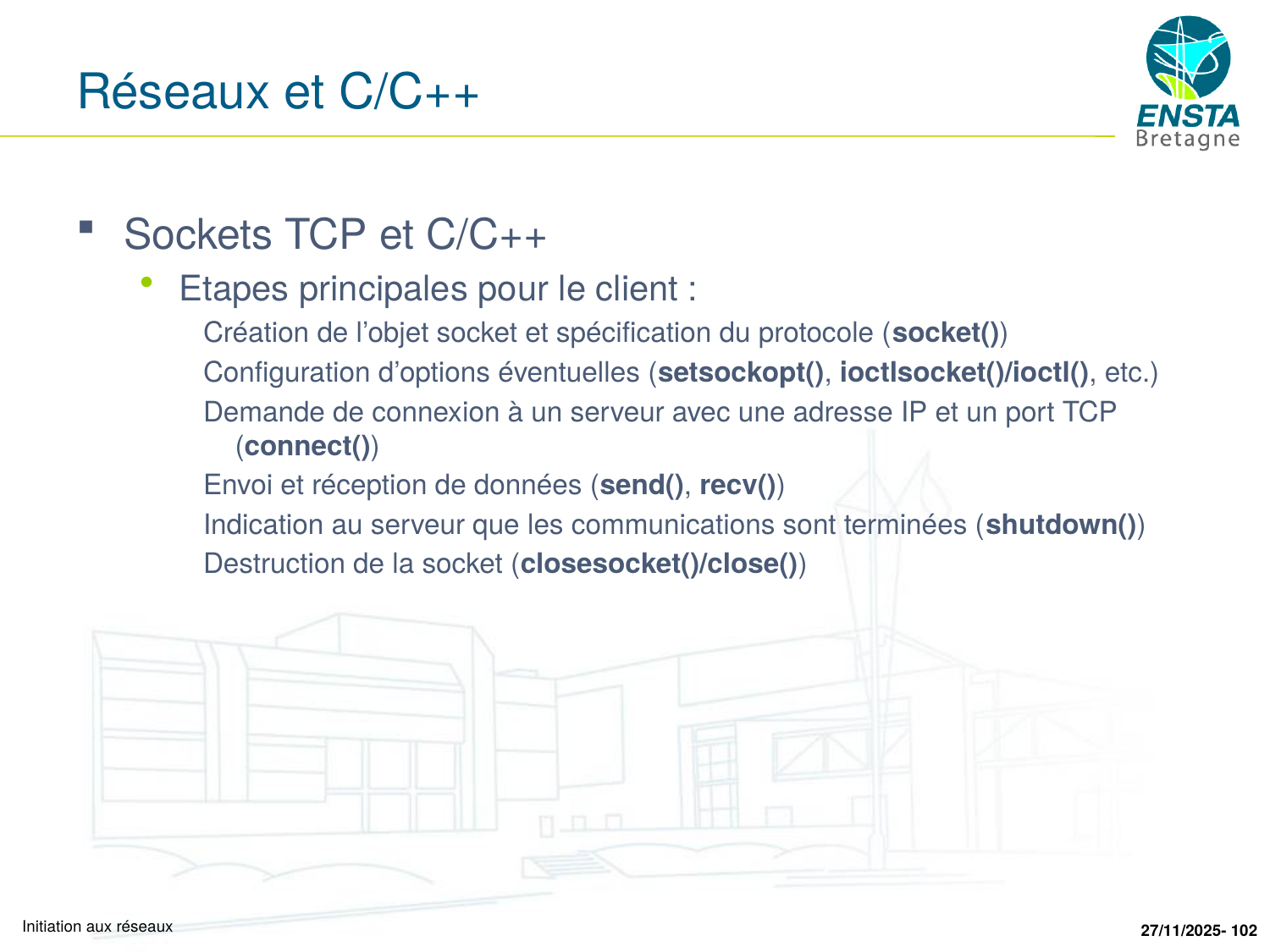

# Réseaux et C/C++
Sockets TCP et C/C++
Etapes principales pour le client :
Création de l’objet socket et spécification du protocole (socket())
Configuration d’options éventuelles (setsockopt(), ioctlsocket()/ioctl(), etc.)
Demande de connexion à un serveur avec une adresse IP et un port TCP (connect())
Envoi et réception de données (send(), recv())
Indication au serveur que les communications sont terminées (shutdown())
Destruction de la socket (closesocket()/close())